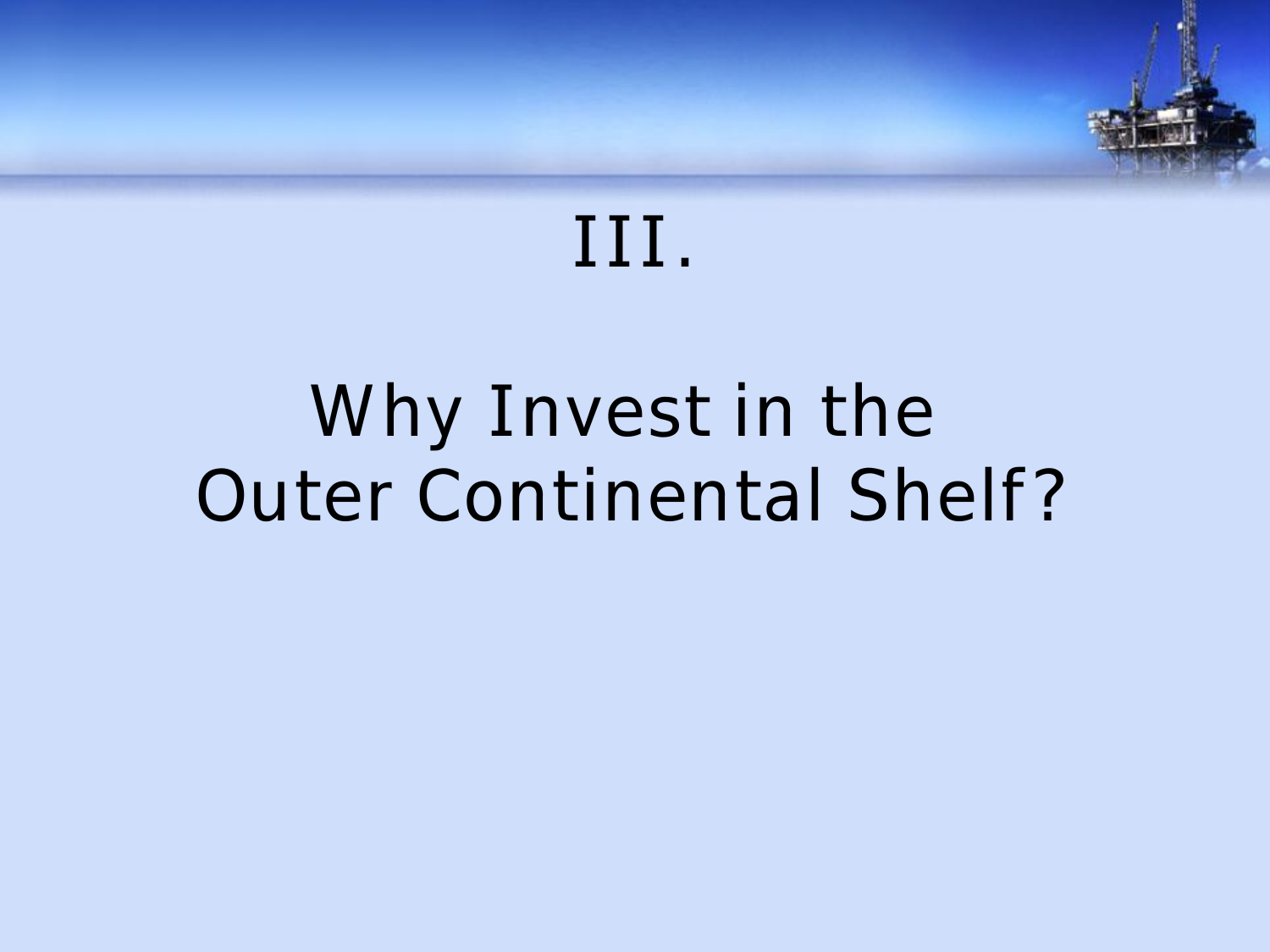

III.
Why Invest in the
Outer Continental Shelf?